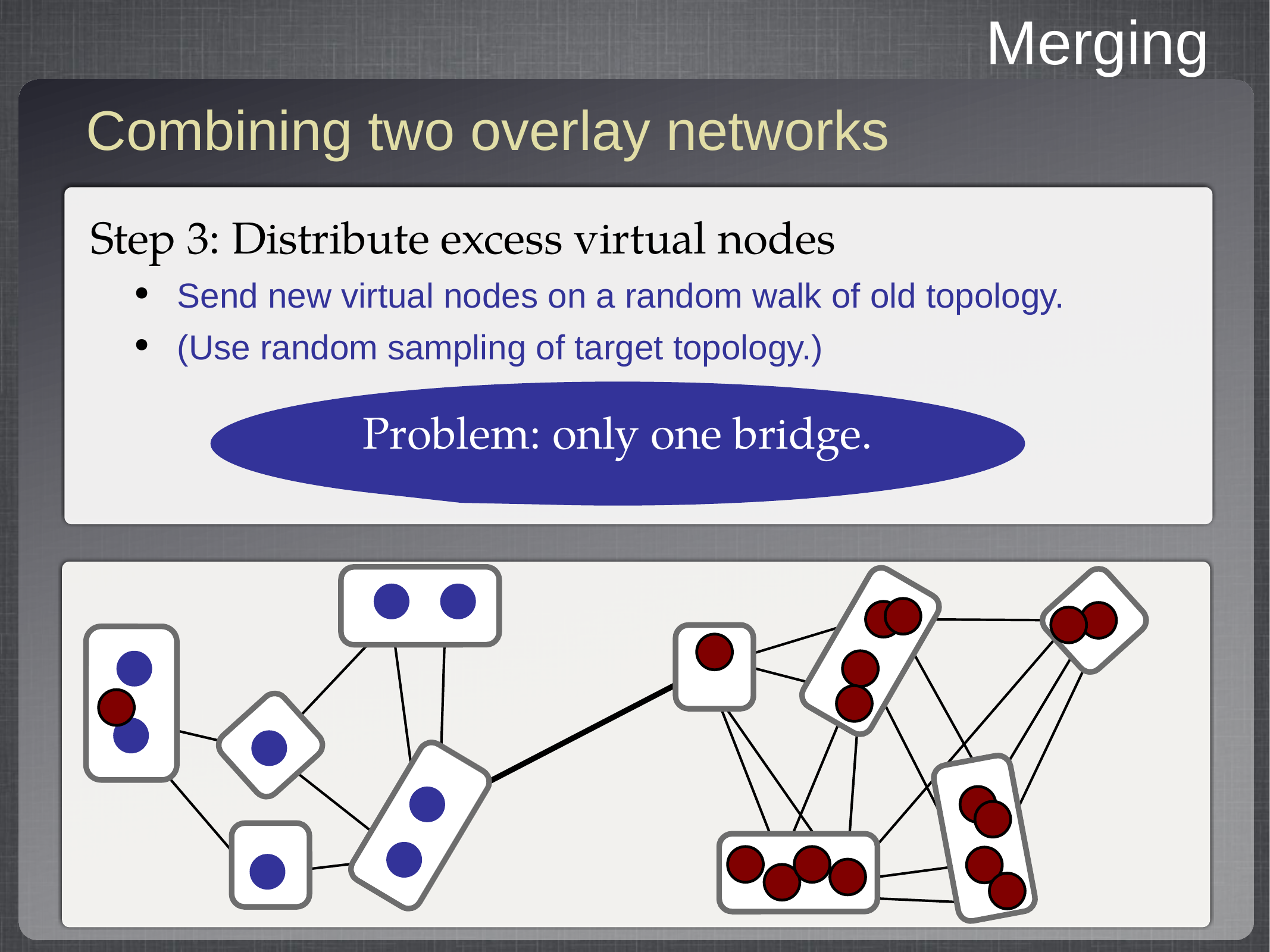

Merging
Combining two overlay networks
Step 3: Distribute excess virtual nodes
Send new virtual nodes on a random walk of old topology.
(Use random sampling of target topology.)

Problem: only one bridge.